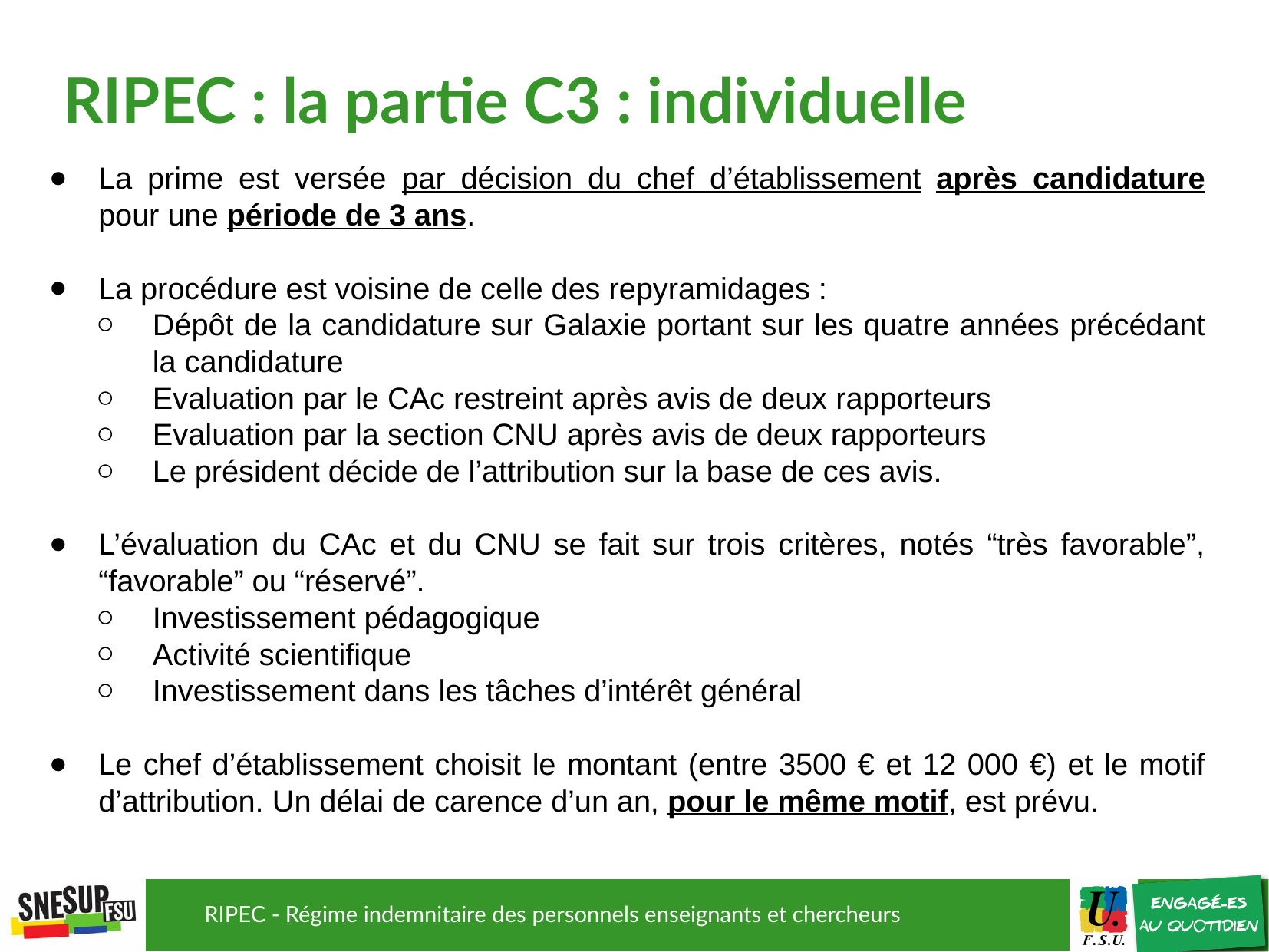

# RIPEC : la partie C3 : individuelle

La prime est versée par décision du chef d’établissement après candidature pour une période de 3 ans.

La procédure est voisine de celle des repyramidages :
Dépôt de la candidature sur Galaxie portant sur les quatre années précédant la candidature
Evaluation par le CAc restreint après avis de deux rapporteurs
Evaluation par la section CNU après avis de deux rapporteurs
Le président décide de l’attribution sur la base de ces avis.

L’évaluation du CAc et du CNU se fait sur trois critères, notés “très favorable”, “favorable” ou “réservé”.
Investissement pédagogique
Activité scientifique
Investissement dans les tâches d’intérêt général

Le chef d’établissement choisit le montant (entre 3500 € et 12 000 €) et le motif d’attribution. Un délai de carence d’un an, pour le même motif, est prévu.